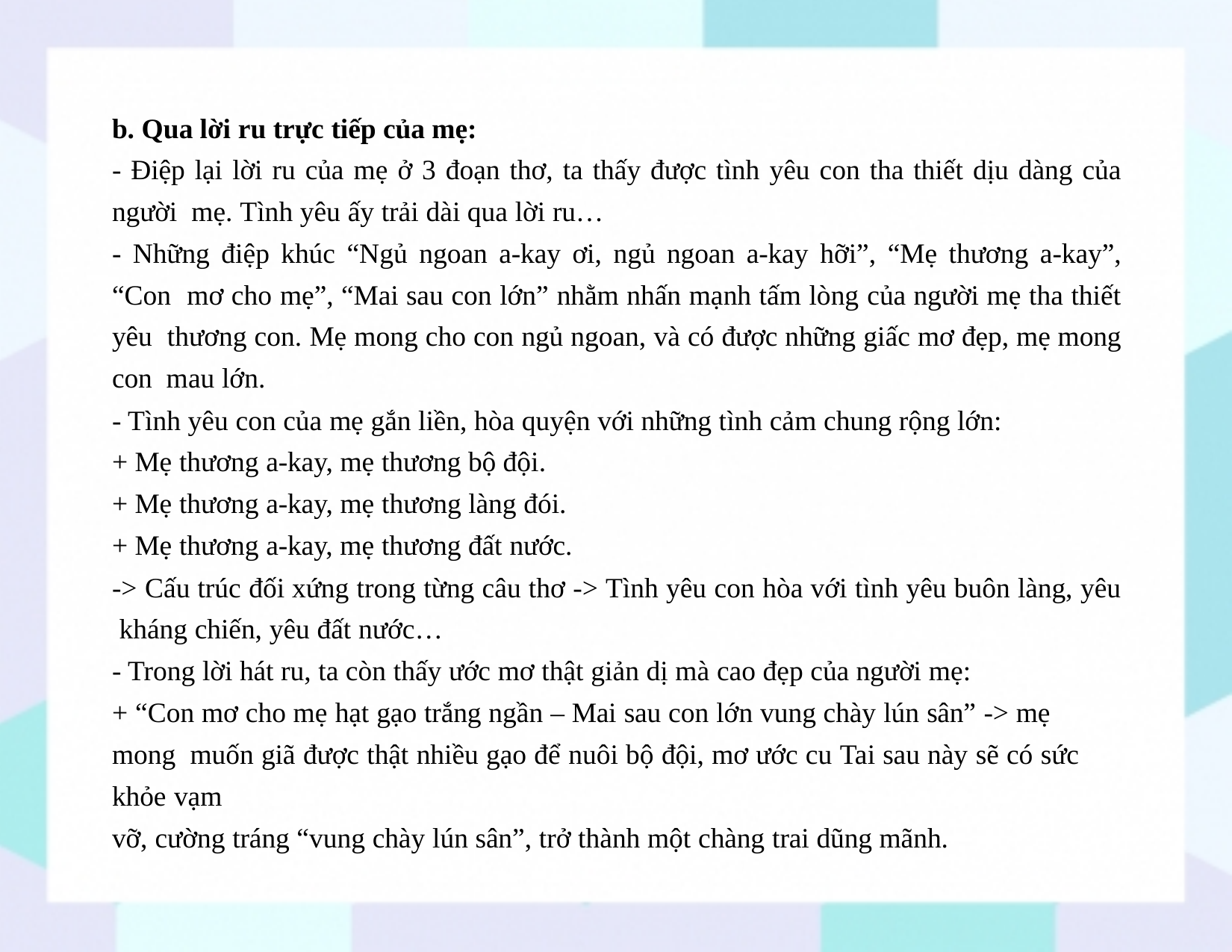

b. Qua lời ru trực tiếp của mẹ:
- Điệp lại lời ru của mẹ ở 3 đoạn thơ, ta thấy được tình yêu con tha thiết dịu dàng của người  mẹ. Tình yêu ấy trải dài qua lời ru…
- Những điệp khúc “Ngủ ngoan a-kay ơi, ngủ ngoan a-kay hỡi”, “Mẹ thương a-kay”, “Con  mơ cho mẹ”, “Mai sau con lớn” nhằm nhấn mạnh tấm lòng của người mẹ tha thiết yêu  thương con. Mẹ mong cho con ngủ ngoan, và có được những giấc mơ đẹp, mẹ mong con  mau lớn.
- Tình yêu con của mẹ gắn liền, hòa quyện với những tình cảm chung rộng lớn:
+ Mẹ thương a-kay, mẹ thương bộ đội.
+ Mẹ thương a-kay, mẹ thương làng đói.
+ Mẹ thương a-kay, mẹ thương đất nước.
-> Cấu trúc đối xứng trong từng câu thơ -> Tình yêu con hòa với tình yêu buôn làng, yêu  kháng chiến, yêu đất nước…
- Trong lời hát ru, ta còn thấy ước mơ thật giản dị mà cao đẹp của người mẹ:
+ “Con mơ cho mẹ hạt gạo trắng ngần – Mai sau con lớn vung chày lún sân” -> mẹ mong  muốn giã được thật nhiều gạo để nuôi bộ đội, mơ ước cu Tai sau này sẽ có sức khỏe vạm
vỡ, cường tráng “vung chày lún sân”, trở thành một chàng trai dũng mãnh.